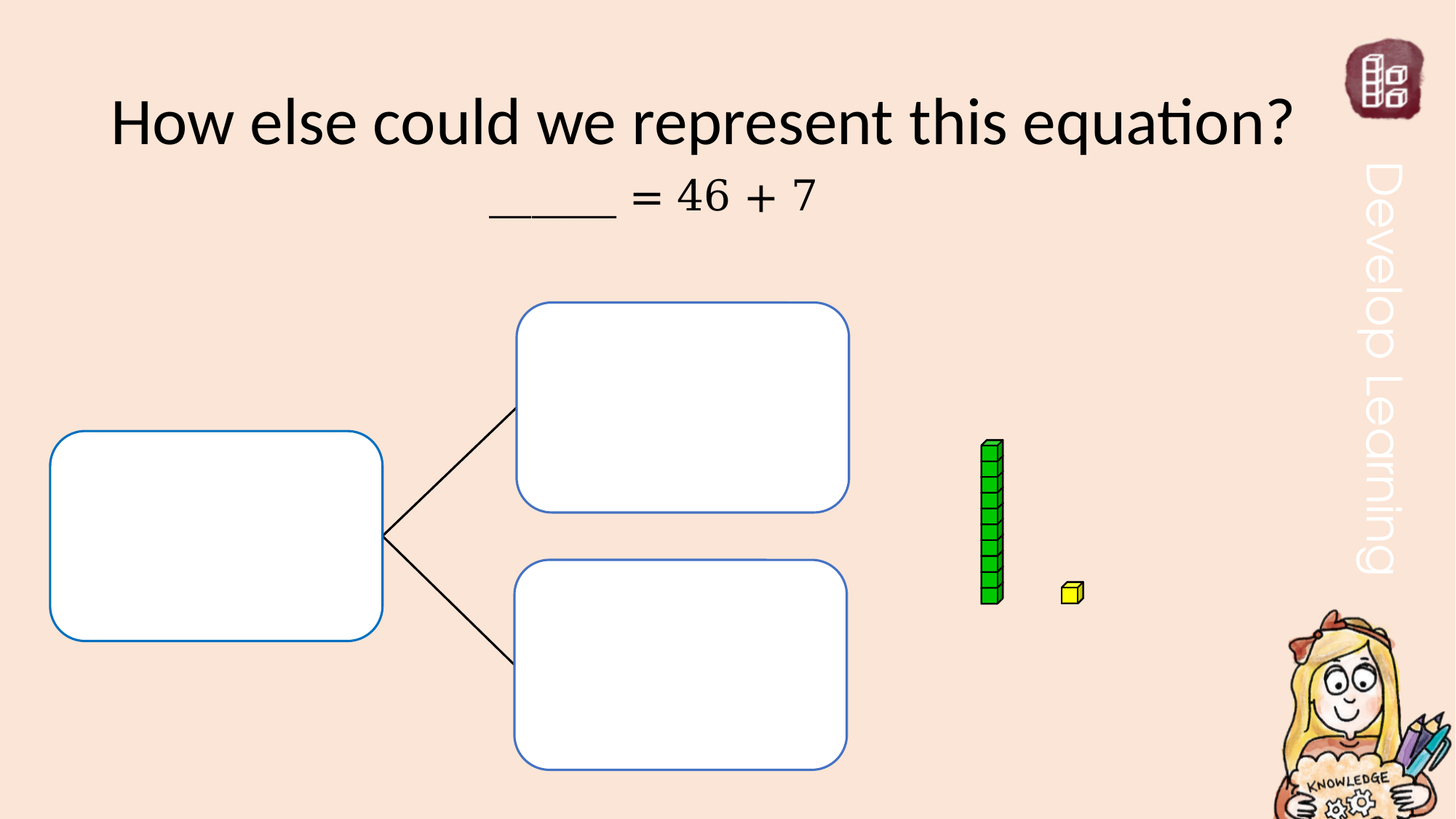

# How else could we represent this equation?
______ = 46 + 7